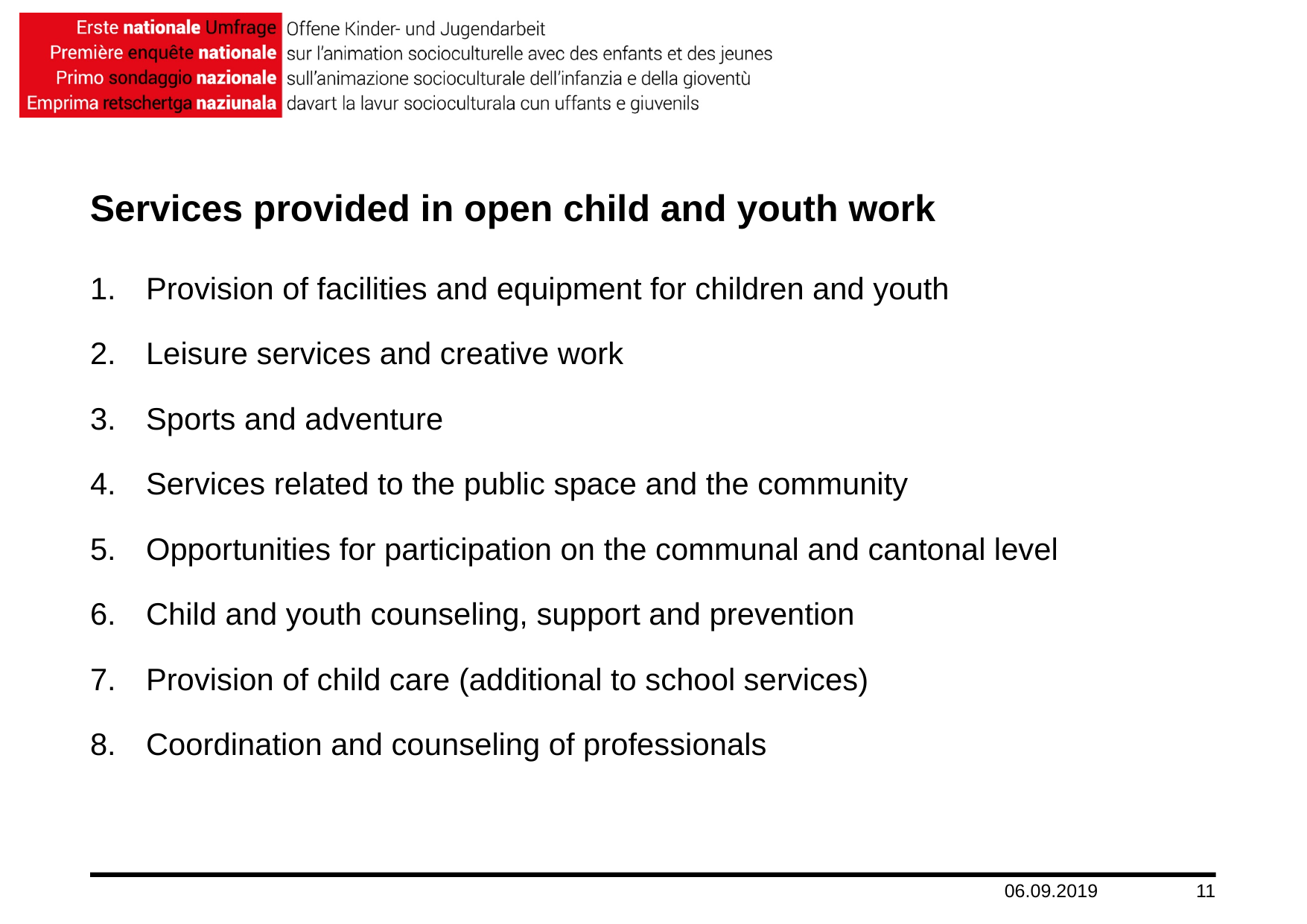

# Services provided in open child and youth work
Provision of facilities and equipment for children and youth
Leisure services and creative work
Sports and adventure
Services related to the public space and the community
Opportunities for participation on the communal and cantonal level
Child and youth counseling, support and prevention
Provision of child care (additional to school services)
Coordination and counseling of professionals

06.09.2019
11